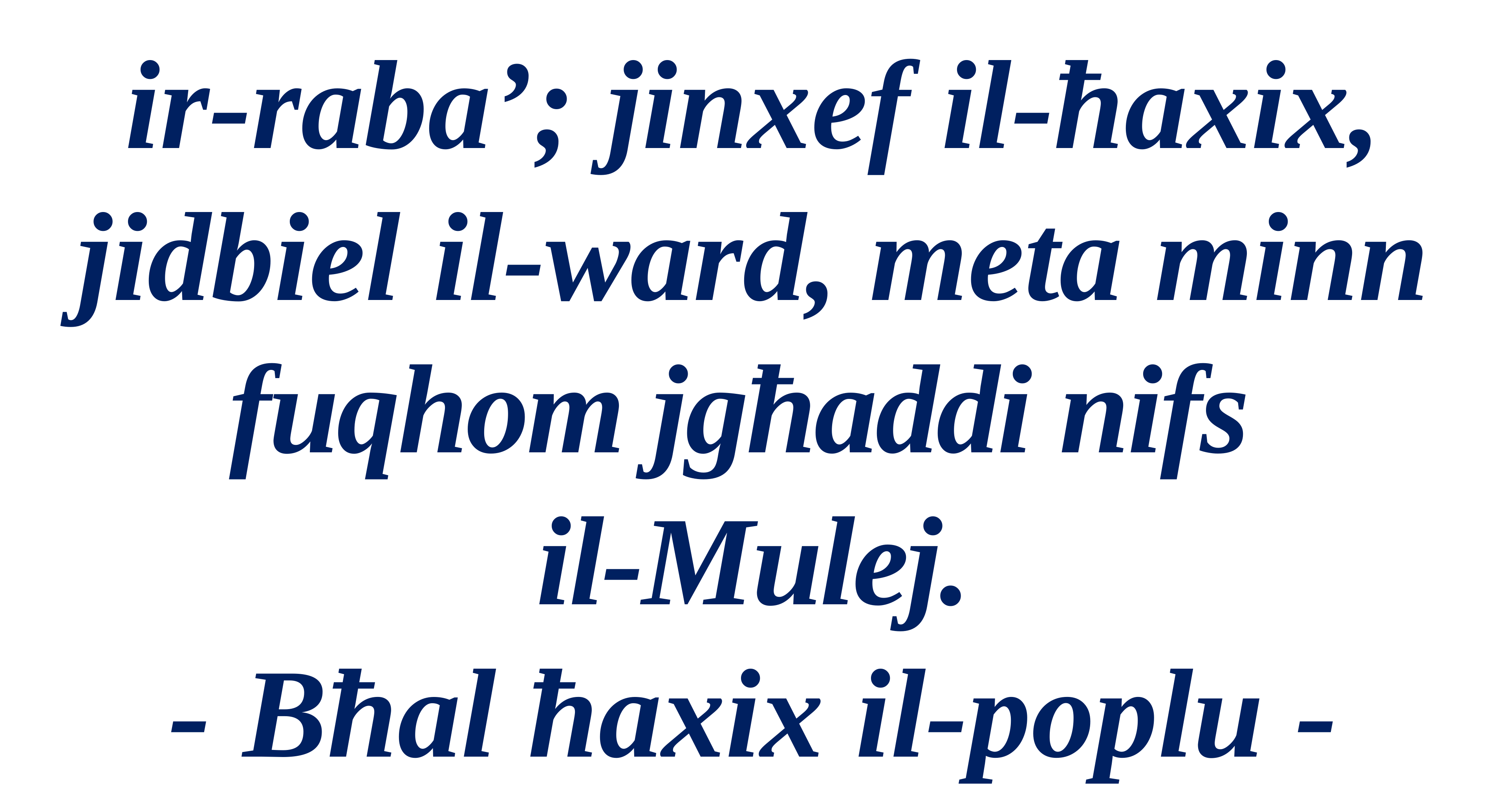

ir-raba’; jinxef il-ħaxix, jidbiel il-ward, meta minn fuqhom jgħaddi nifs
il-Mulej.
- Bħal ħaxix il-poplu -